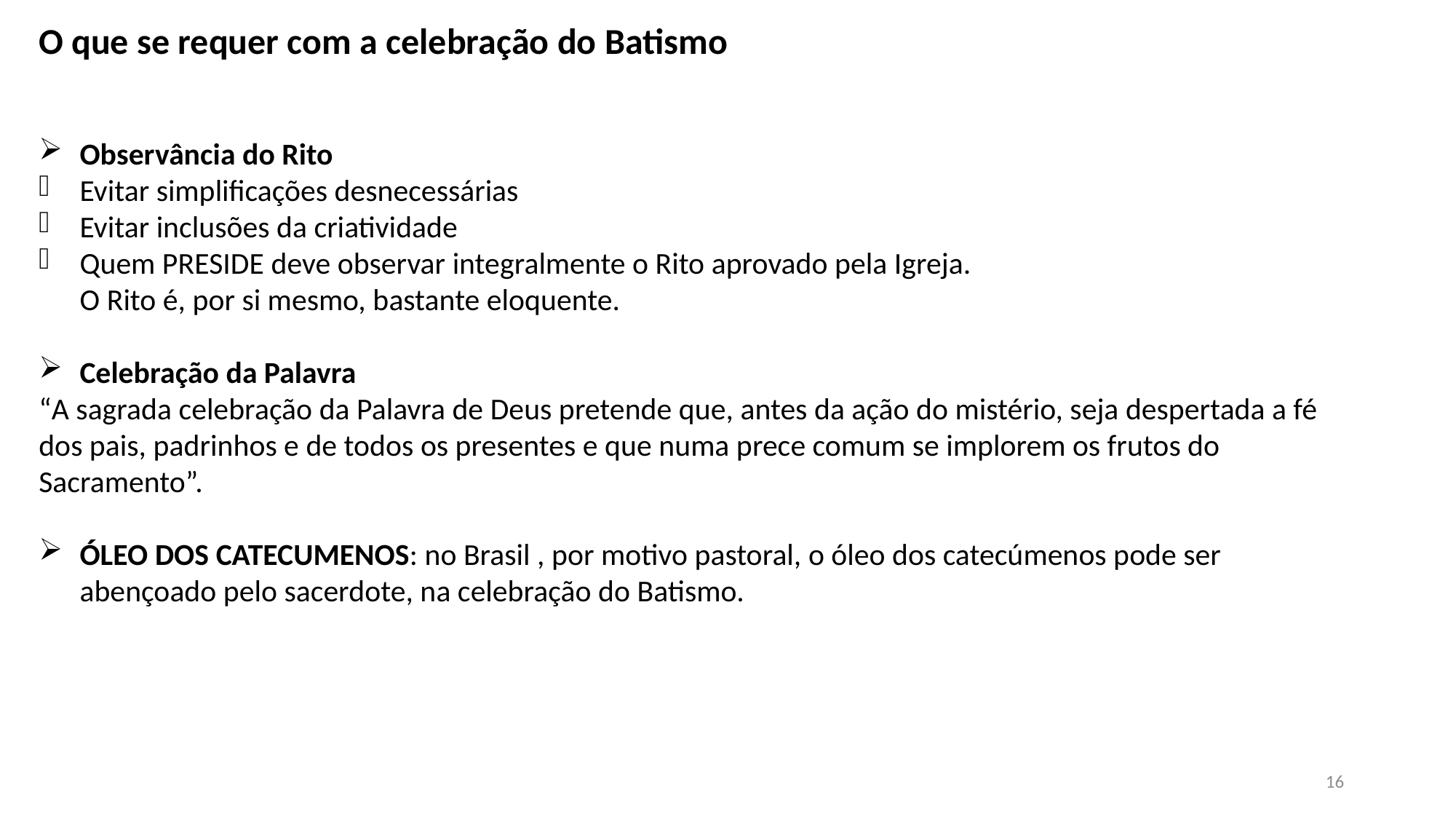

O que se requer com a celebração do Batismo

Observância do Rito
Evitar simplificações desnecessárias
Evitar inclusões da criatividade
Quem PRESIDE deve observar integralmente o Rito aprovado pela Igreja.
O Rito é, por si mesmo, bastante eloquente.

Celebração da Palavra
“A sagrada celebração da Palavra de Deus pretende que, antes da ação do mistério, seja despertada a fé dos pais, padrinhos e de todos os presentes e que numa prece comum se implorem os frutos do Sacramento”.
ÓLEO DOS CATECUMENOS: no Brasil , por motivo pastoral, o óleo dos catecúmenos pode ser abençoado pelo sacerdote, na celebração do Batismo.

16